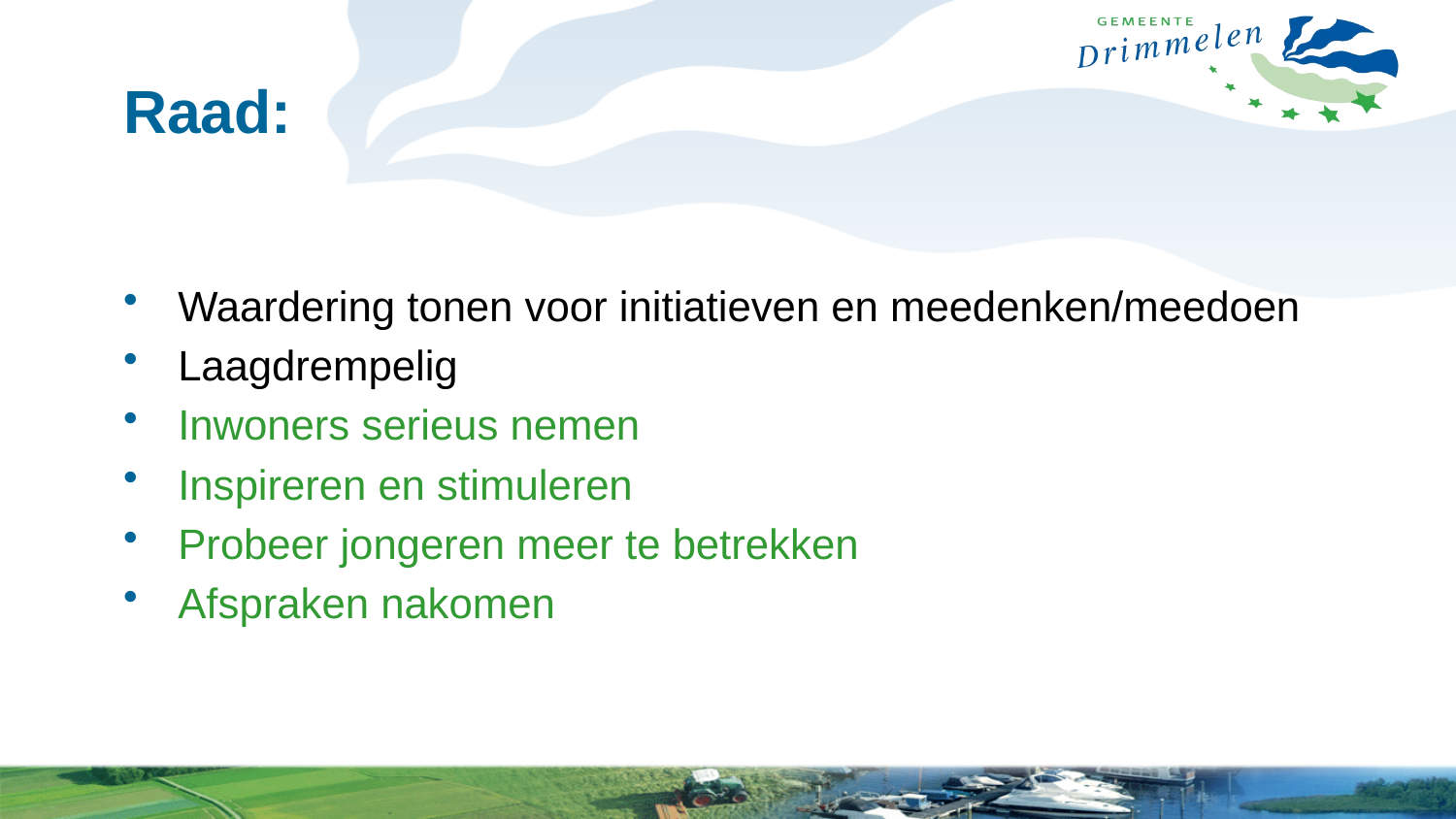

# Raad:
Waardering tonen voor initiatieven en meedenken/meedoen
Laagdrempelig
Inwoners serieus nemen
Inspireren en stimuleren
Probeer jongeren meer te betrekken
Afspraken nakomen